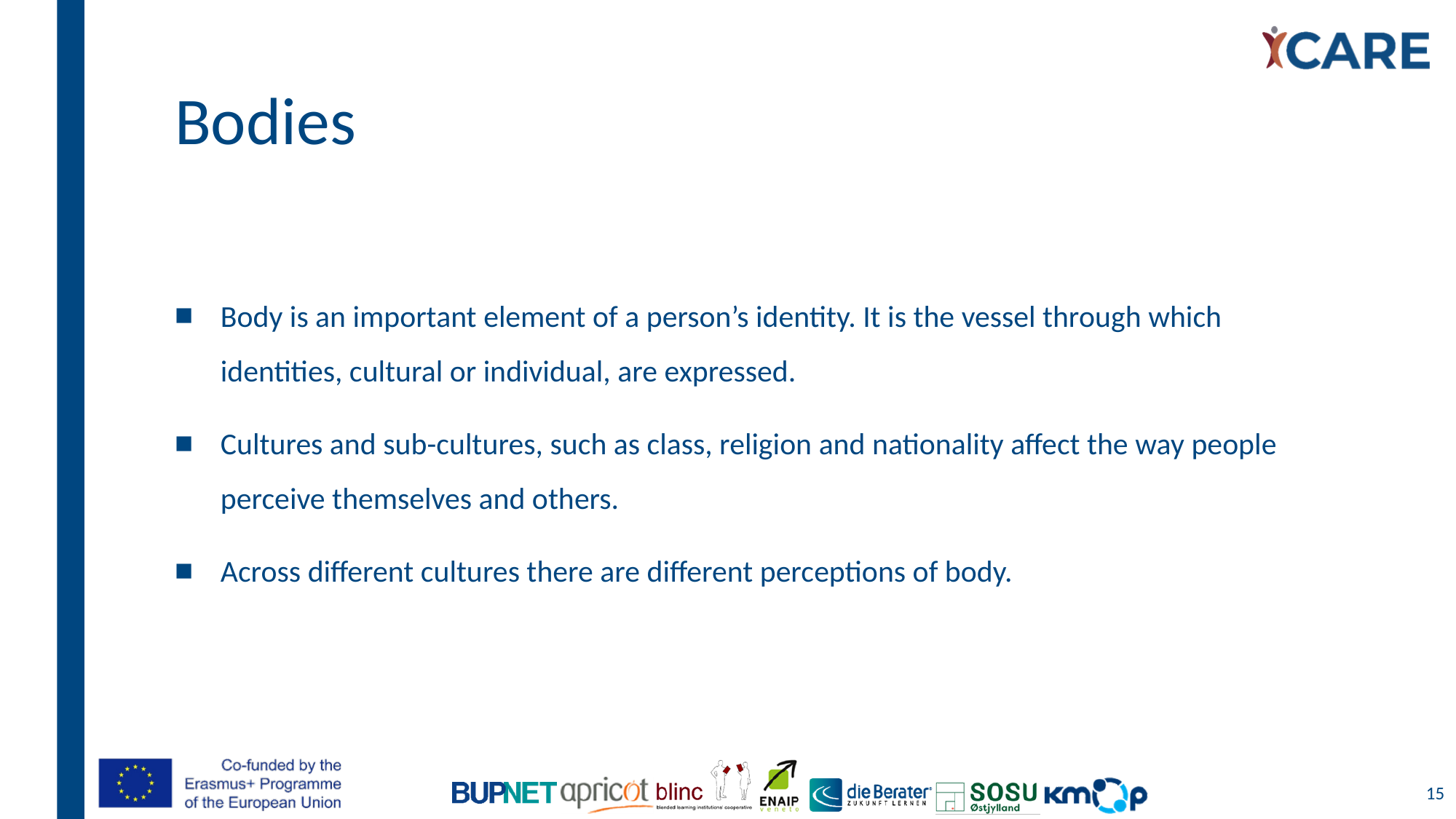

# Bodies
Body is an important element of a person’s identity. It is the vessel through which identities, cultural or individual, are expressed.
Cultures and sub-cultures, such as class, religion and nationality affect the way people perceive themselves and others.
Across different cultures there are different perceptions of body.
15